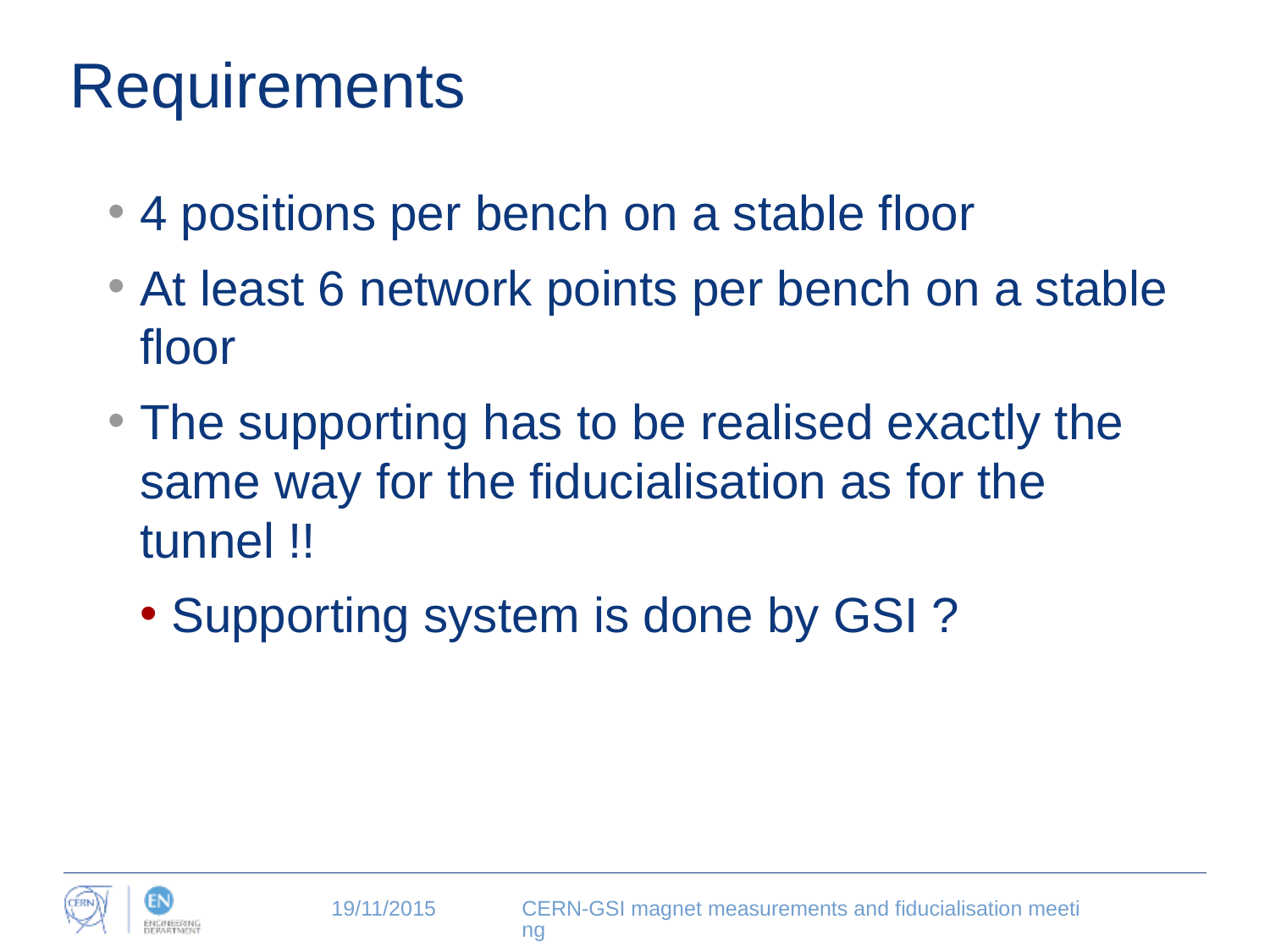

# Requirements
4 positions per bench on a stable floor
At least 6 network points per bench on a stable floor
The supporting has to be realised exactly the same way for the fiducialisation as for the tunnel !!
Supporting system is done by GSI ?

19/11/2015
CERN-GSI magnet measurements and fiducialisation meeting